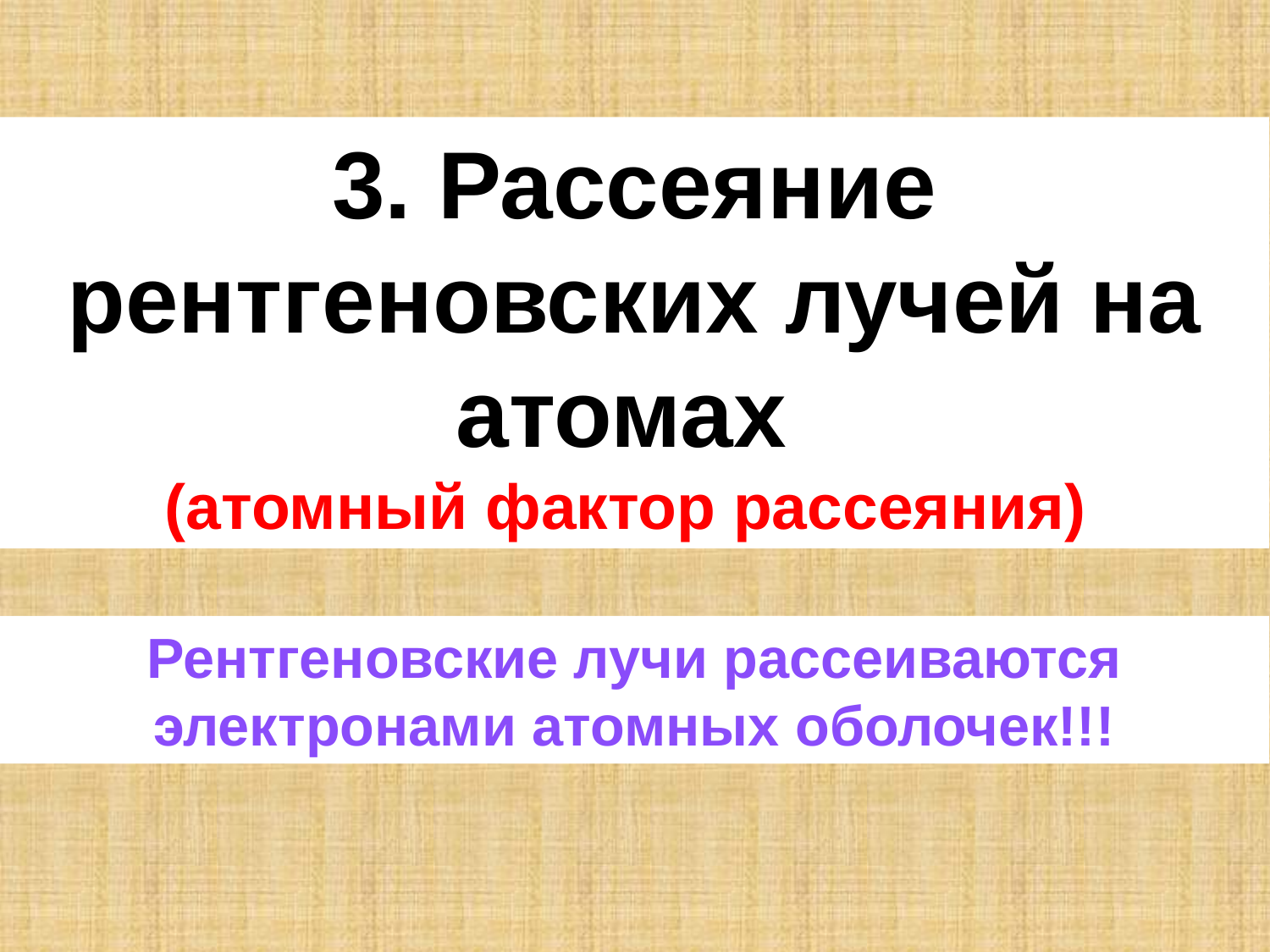

3. Рассеяние рентгеновских лучей на атомах
(атомный фактор рассеяния)
Рентгеновские лучи рассеиваются электронами атомных оболочек!!!